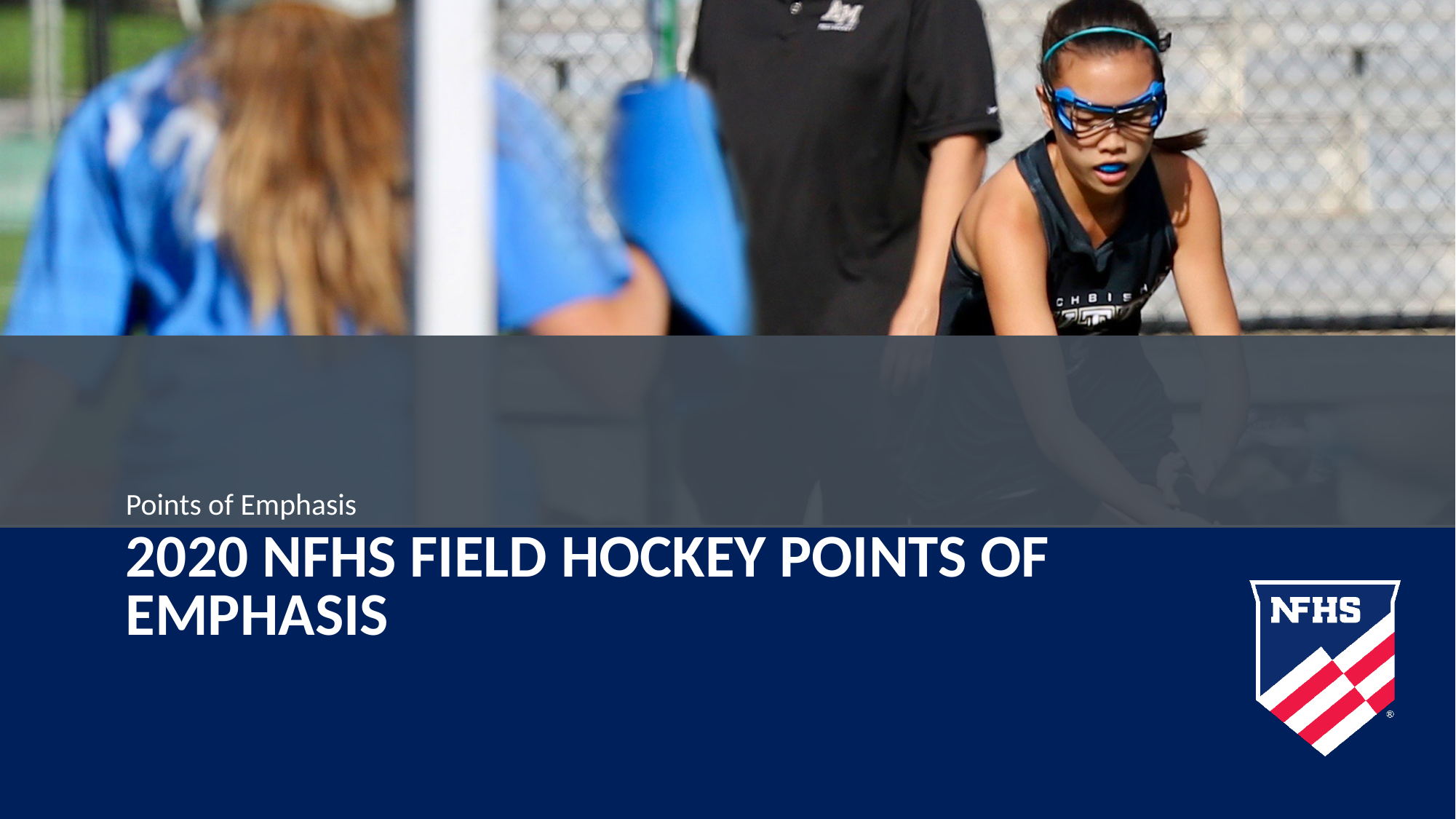

Points of Emphasis
# 2020 Nfhs Field hockey points of emphasis